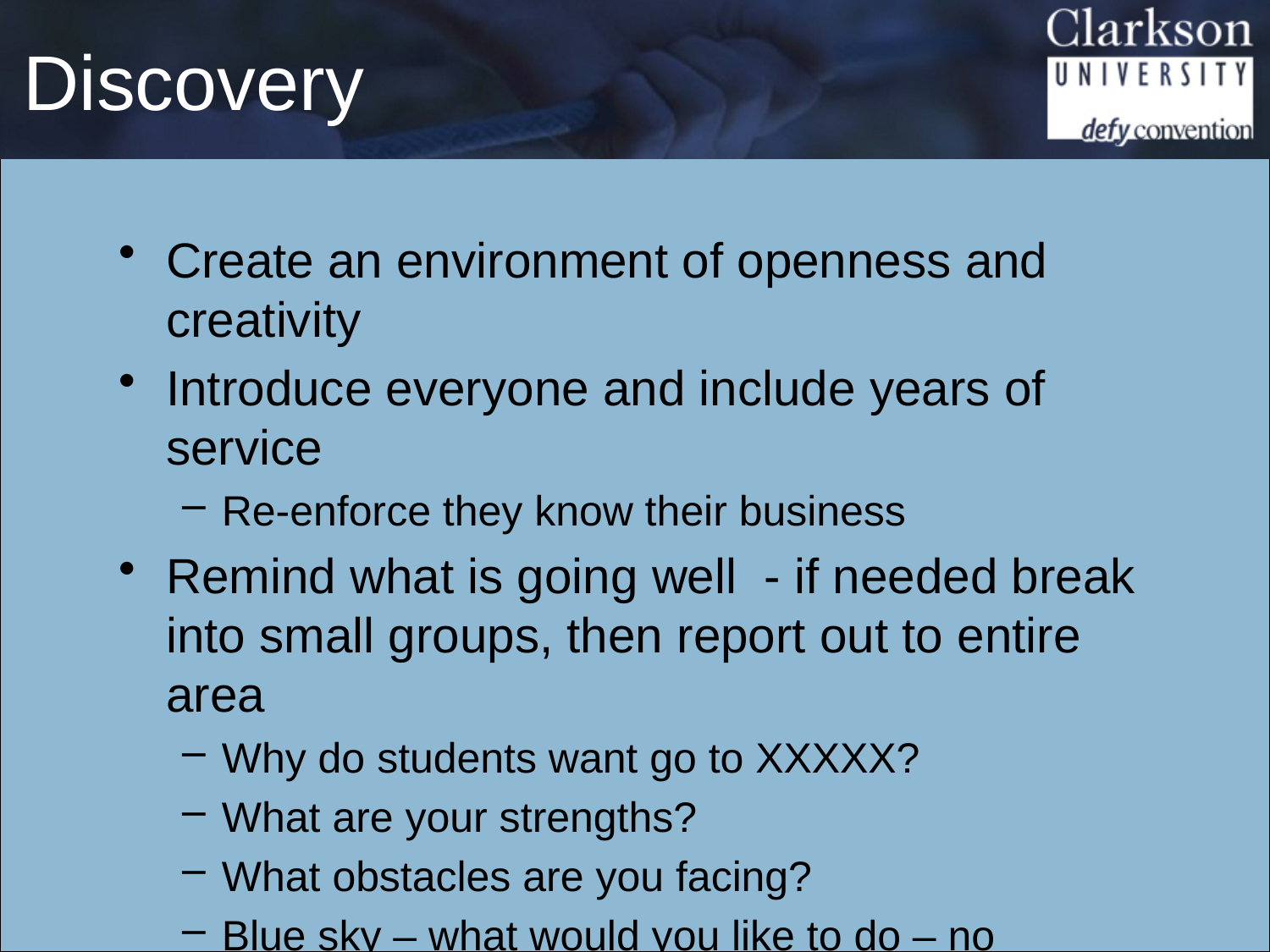

# Discovery
Create an environment of openness and creativity
Introduce everyone and include years of service
Re-enforce they know their business
Remind what is going well  - if needed break into small groups, then report out to entire area
Why do students want go to XXXXX?
What are your strengths?
What obstacles are you facing?
Blue sky – what would you like to do – no constraints
What would a “world class” organization do?